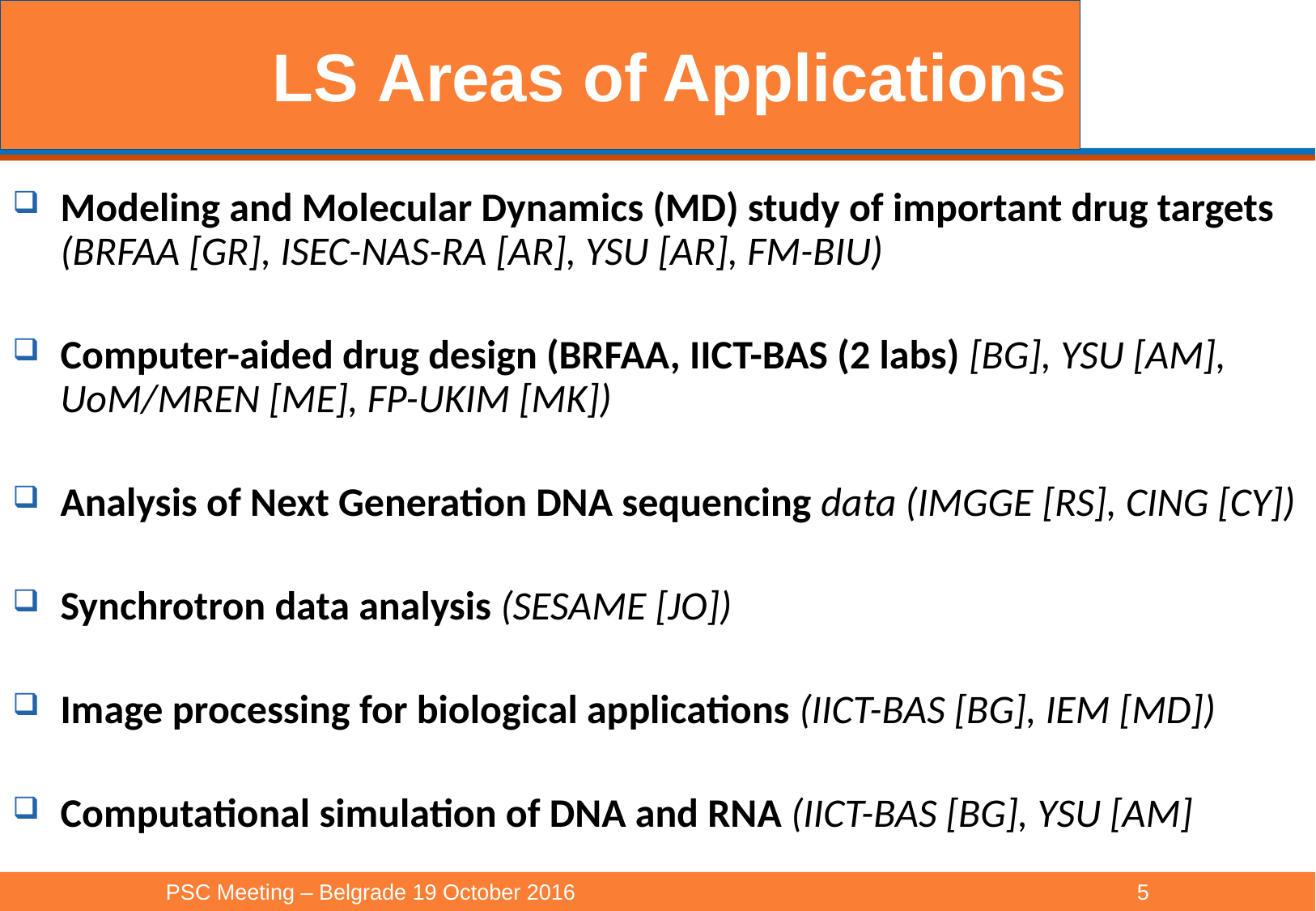

# LS Areas of Applications
Modeling and Molecular Dynamics (MD) study of important drug targets (BRFAA [GR], ISEC-NAS-RA [AR], YSU [AR], FM-BIU)

Computer-aided drug design (BRFAA, IICT-BAS (2 labs) [BG], YSU [AM], UoM/MREN [ME], FP-UKIM [MK])

Analysis of Next Generation DNA sequencing data (IMGGE [RS], CING [CY])

Synchrotron data analysis (SESAME [JO])

Image processing for biological applications (IICT-BAS [BG], IEM [MD])

Computational simulation of DNA and RNA (IICT-BAS [BG], YSU [AM]

PSC Meeting – Belgrade 19 October 2016					5